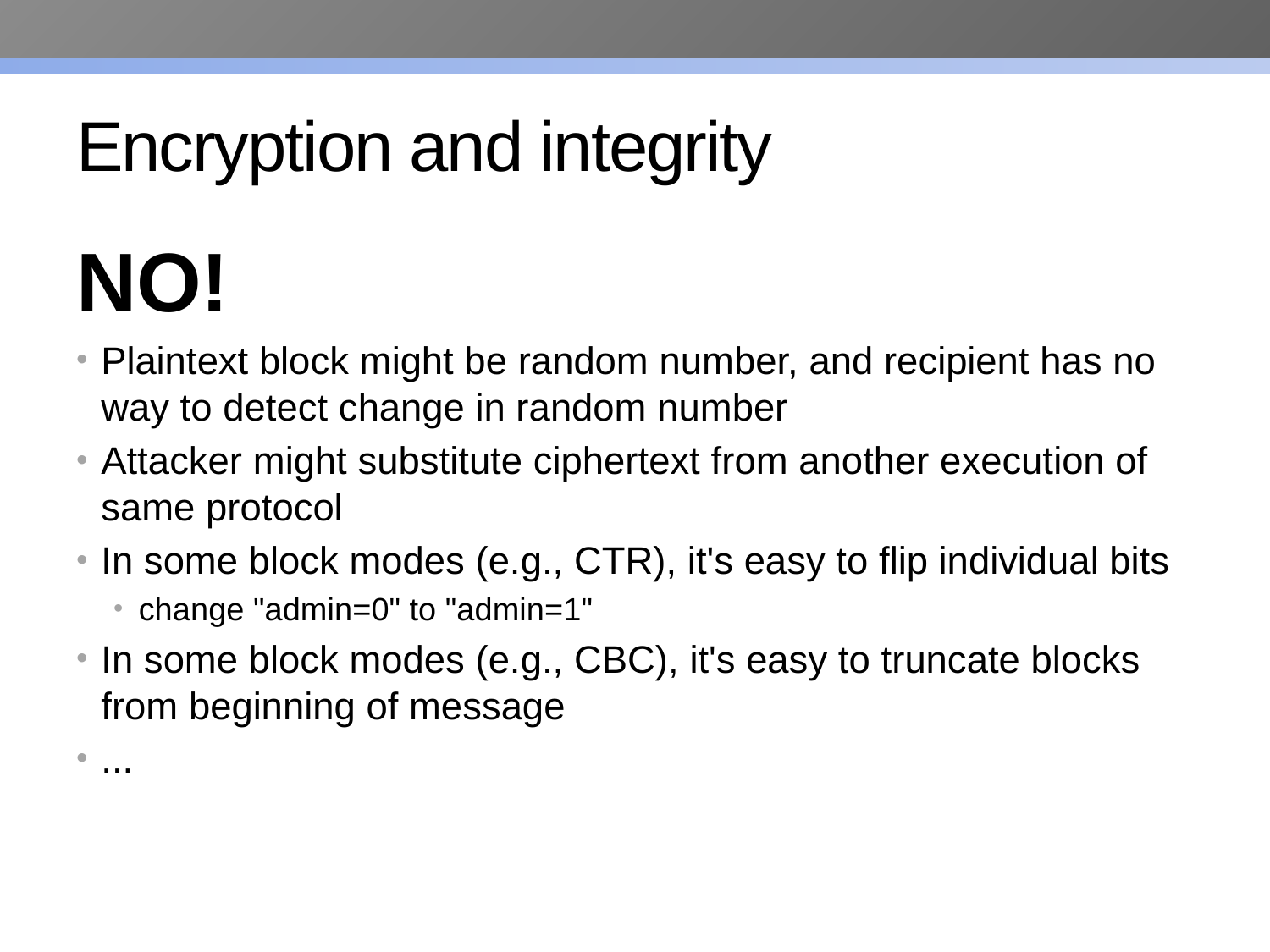

# Encryption and integrity
NO!
Plaintext block might be random number, and recipient has no way to detect change in random number
Attacker might substitute ciphertext from another execution of same protocol
In some block modes (e.g., CTR), it's easy to flip individual bits
change "admin=0" to "admin=1"
In some block modes (e.g., CBC), it's easy to truncate blocks from beginning of message
...

So you can't get integrity solely from encryption